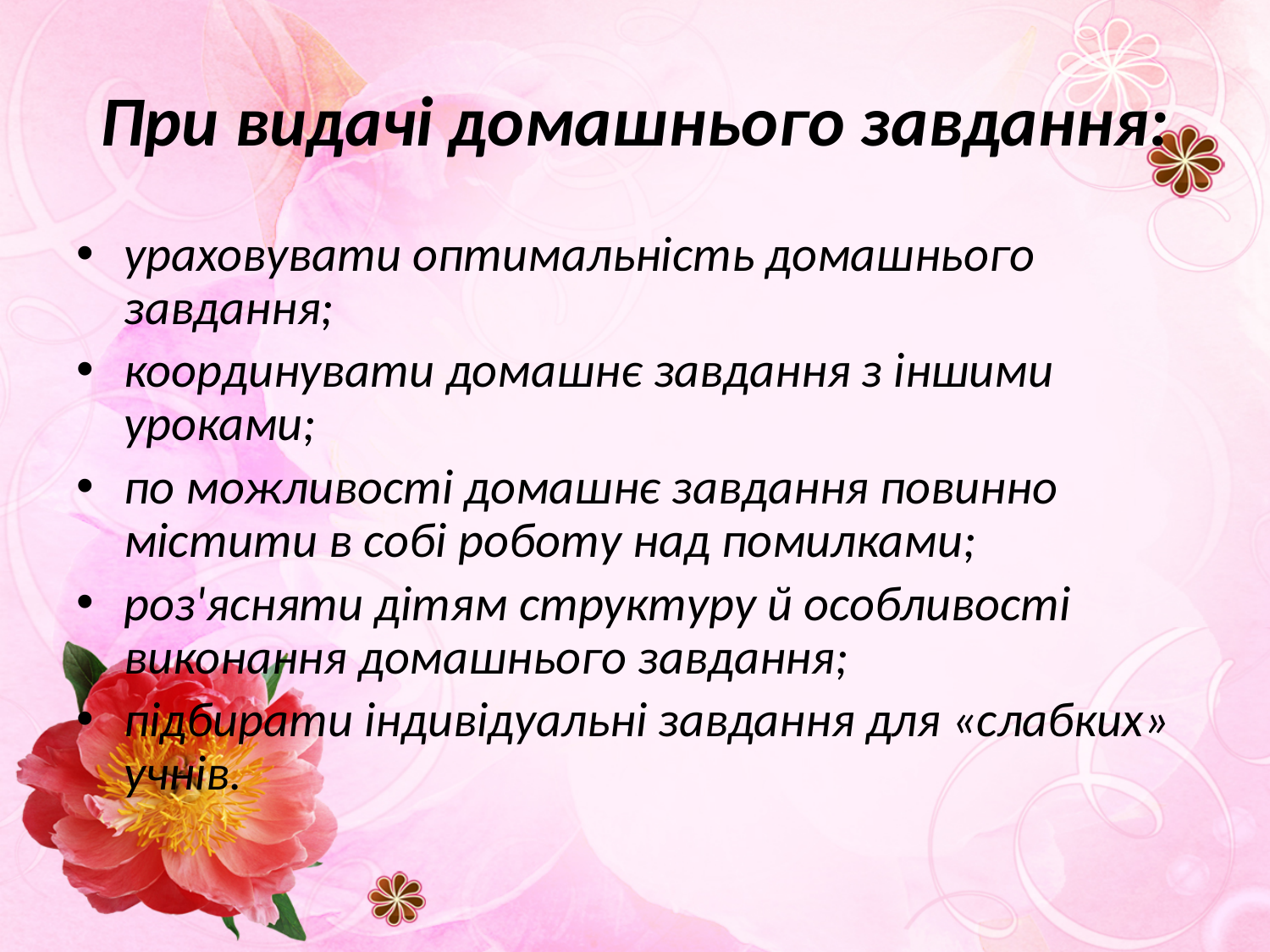

# При видачі домашнього завдання:
ураховувати оптимальність домашнього завдання;
координувати домашнє завдання з іншими уроками;
по можливості домашнє завдання повинно містити в собі роботу над помилками;
роз'ясняти дітям структуру й особливості виконання домашнього завдання;
підбирати індивідуальні завдання для «слабких» учнів.